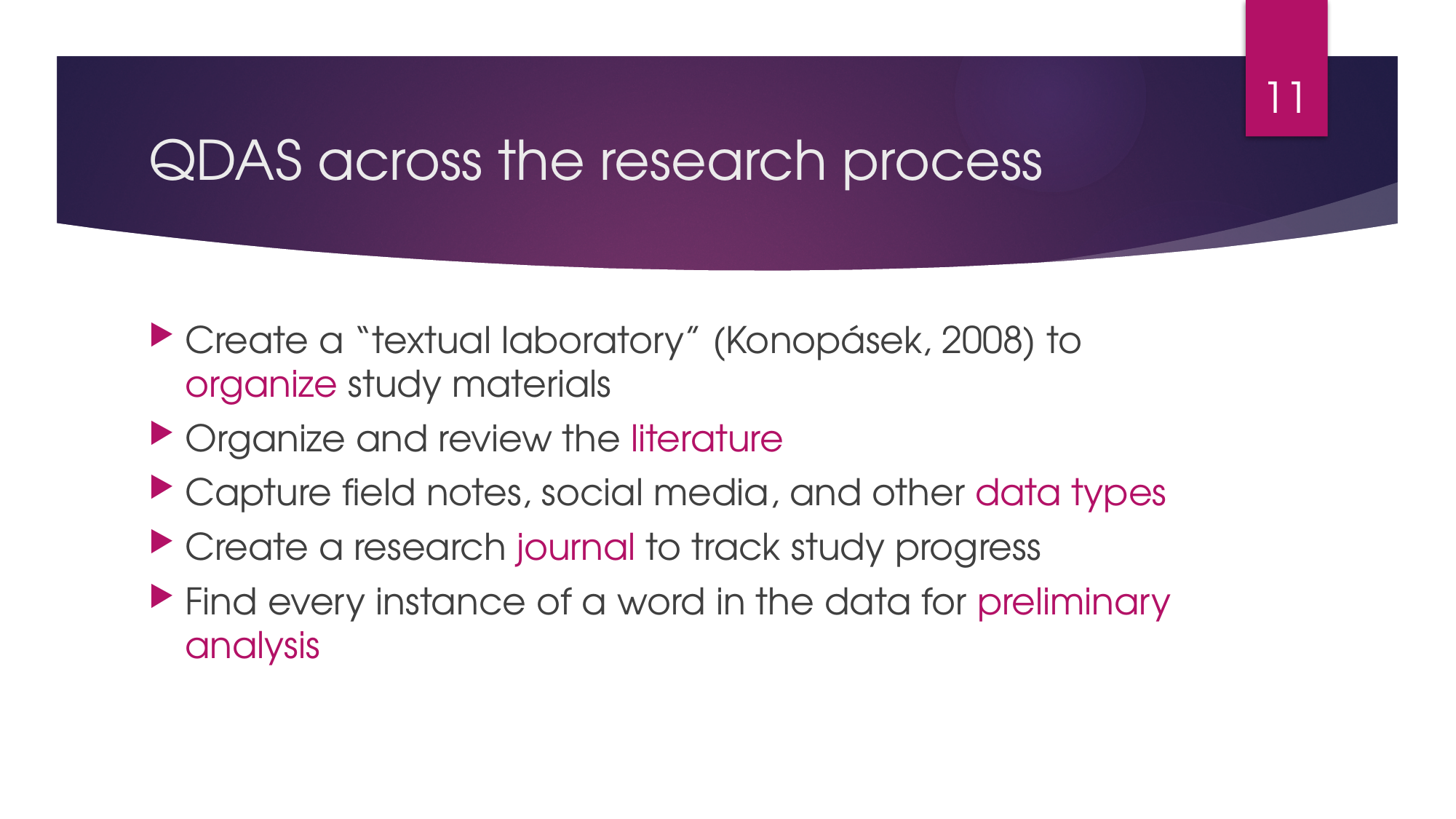

11
# QDAS across the research process
Create a “textual laboratory” (Konopásek, 2008) to organize study materials
Organize and review the literature
Capture field notes, social media, and other data types
Create a research journal to track study progress
Find every instance of a word in the data for preliminary analysis